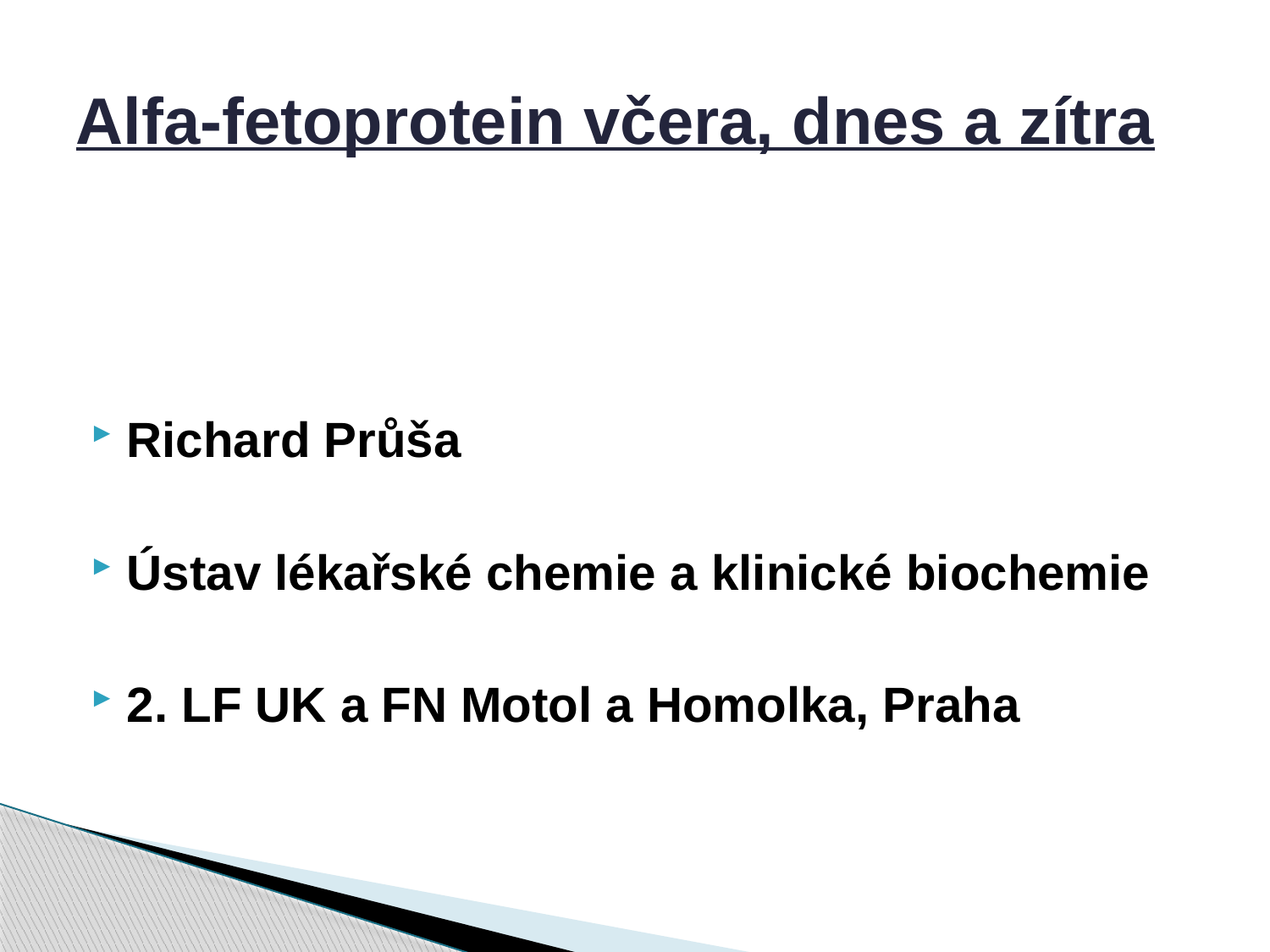

# Alfa-fetoprotein včera, dnes a zítra

Richard Průša

Ústav lékařské chemie a klinické biochemie

2. LF UK a FN Motol a Homolka, Praha